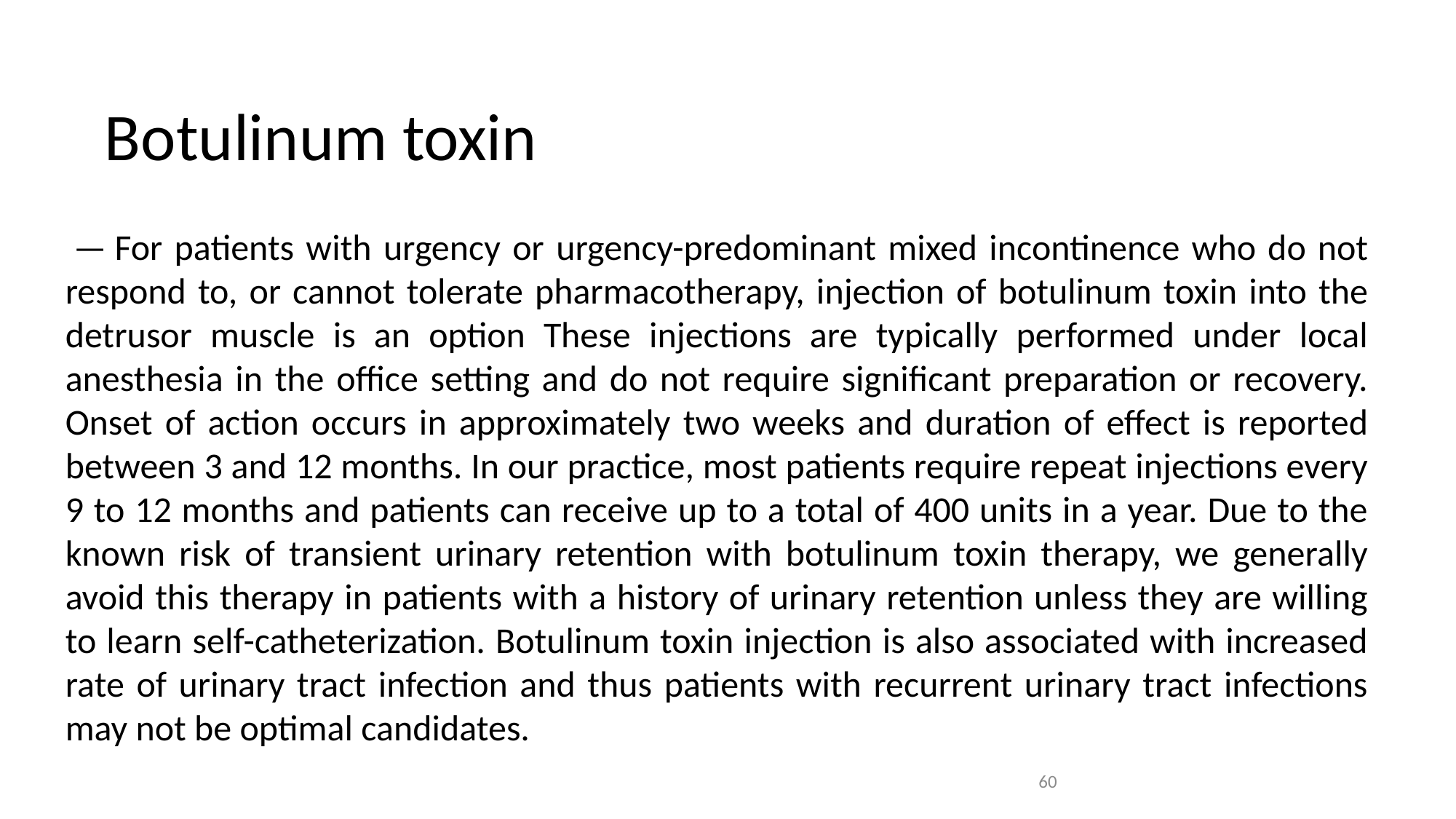

Botulinum toxin
 — For patients with urgency or urgency-predominant mixed incontinence who do not respond to, or cannot tolerate pharmacotherapy, injection of botulinum toxin into the detrusor muscle is an option These injections are typically performed under local anesthesia in the office setting and do not require significant preparation or recovery. Onset of action occurs in approximately two weeks and duration of effect is reported between 3 and 12 months. In our practice, most patients require repeat injections every 9 to 12 months and patients can receive up to a total of 400 units in a year. Due to the known risk of transient urinary retention with botulinum toxin therapy, we generally avoid this therapy in patients with a history of urinary retention unless they are willing to learn self-catheterization. Botulinum toxin injection is also associated with increased rate of urinary tract infection and thus patients with recurrent urinary tract infections may not be optimal candidates.
60